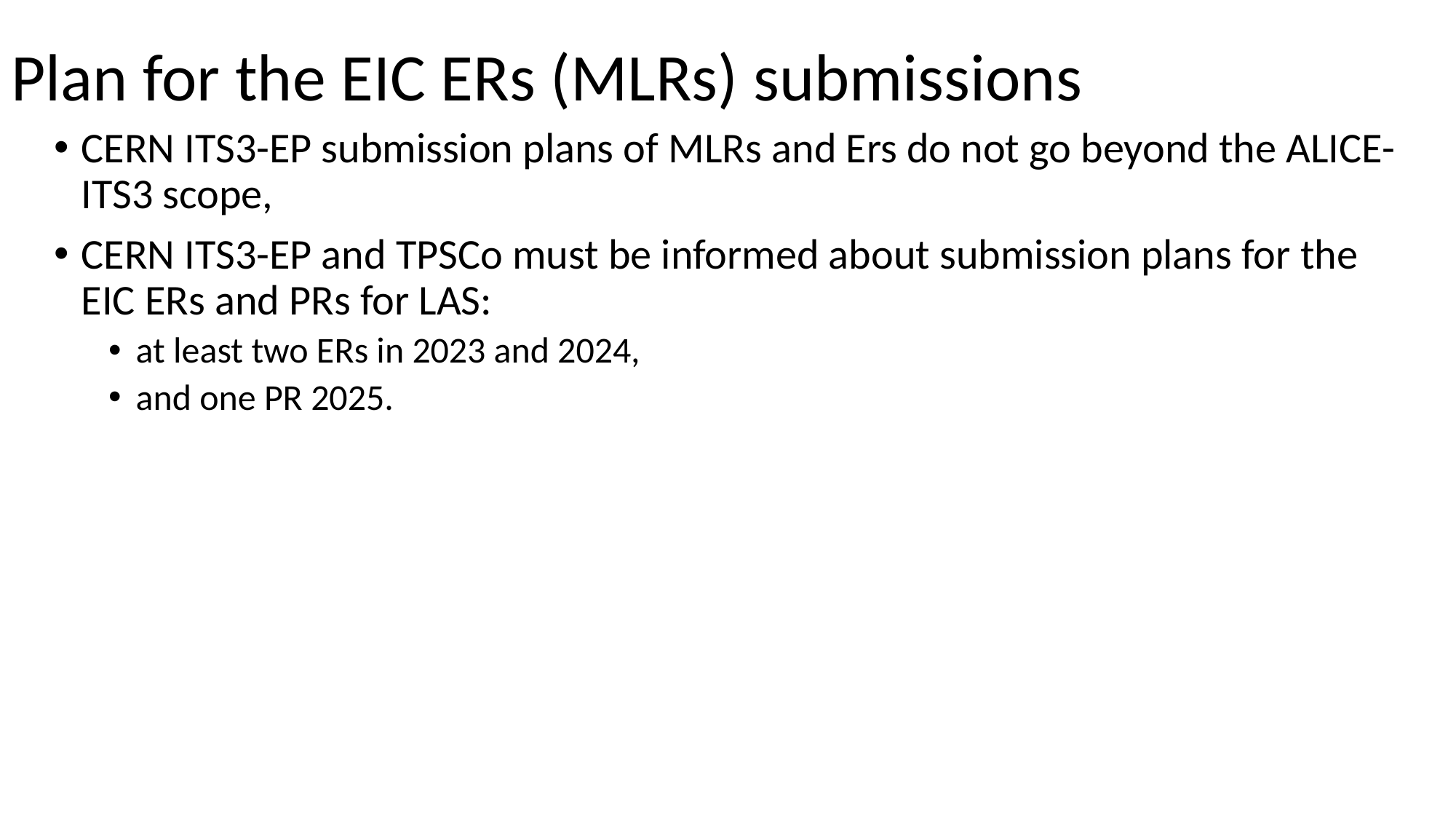

# Plan for the EIC ERs (MLRs) submissions
CERN ITS3-EP submission plans of MLRs and Ers do not go beyond the ALICE-ITS3 scope,
CERN ITS3-EP and TPSCo must be informed about submission plans for the EIC ERs and PRs for LAS:
at least two ERs in 2023 and 2024,
and one PR 2025.